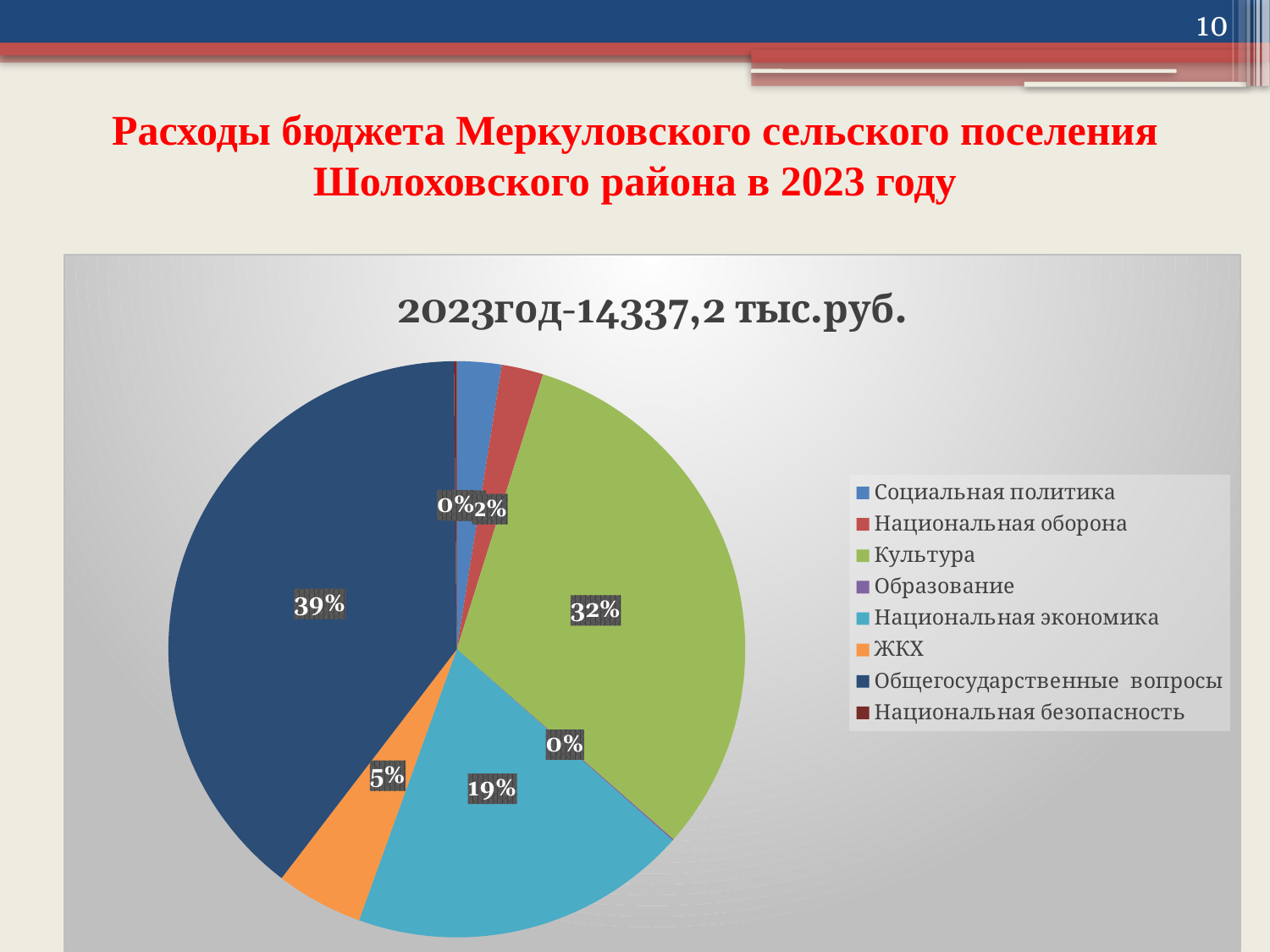

10
# Расходы бюджета Меркуловского сельского поселения Шолоховского района в 2023 году

### Chart: 2023год-14337,2 тыс.руб.

| Category | 2022 год-13406,8тыс.руб. |
|---|---|
| Социальная политика | 315.0 |
| Национальная оборона | 294.0 |
| Культура | 3986.9 |
| Образование | 10.0 |
| Национальная экономика | 2388.1 |
| ЖКХ | 615.3 |
| Общегосударственные  вопросы | 4971.3 |
| Национальная безопасность | 20.0 |